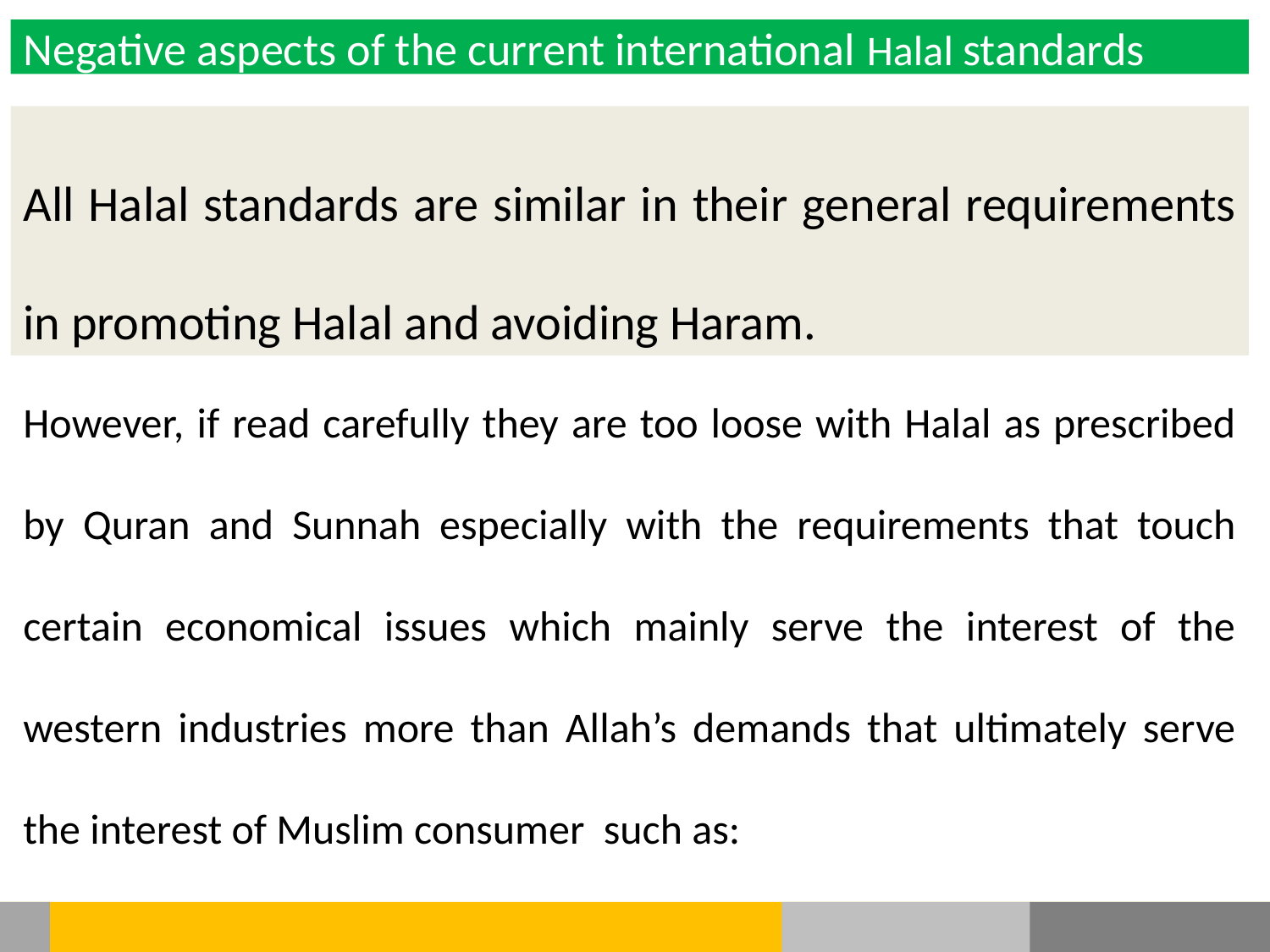

Negative aspects of the current international Halal standards
All Halal standards are similar in their general requirements in promoting Halal and avoiding Haram.
However, if read carefully they are too loose with Halal as prescribed by Quran and Sunnah especially with the requirements that touch certain economical issues which mainly serve the interest of the western industries more than Allah’s demands that ultimately serve the interest of Muslim consumer  such as: